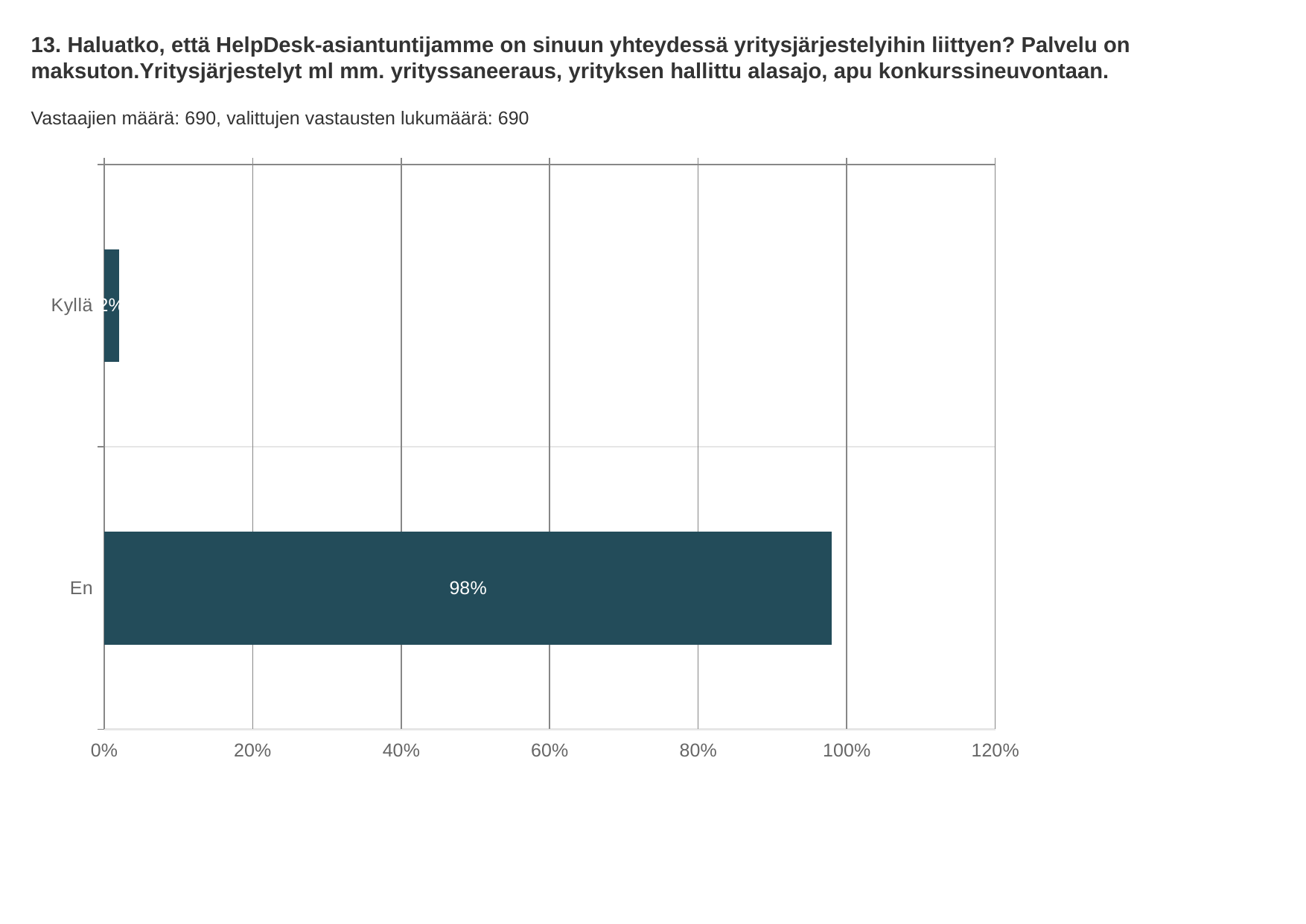

13. Haluatko, että HelpDesk-asiantuntijamme on sinuun yhteydessä yritysjärjestelyihin liittyen? Palvelu on maksuton.Yritysjärjestelyt ml mm. yrityssaneeraus, yrityksen hallittu alasajo, apu konkurssineuvontaan.
Vastaajien määrä: 690, valittujen vastausten lukumäärä: 690

### Chart

| Category | Haluatko, että HelpDesk-asiantuntijamme on sinuun yhteydessä yritysjärjestelyihin liittyen? Palvelu on maksuton.Yritysjärjestelyt ml mm. yrityssaneeraus, yrityksen hallittu alasajo, apu konkurssineuvontaan. |
|---|---|
| Kyllä | 0.02 |
| En | 0.98 |